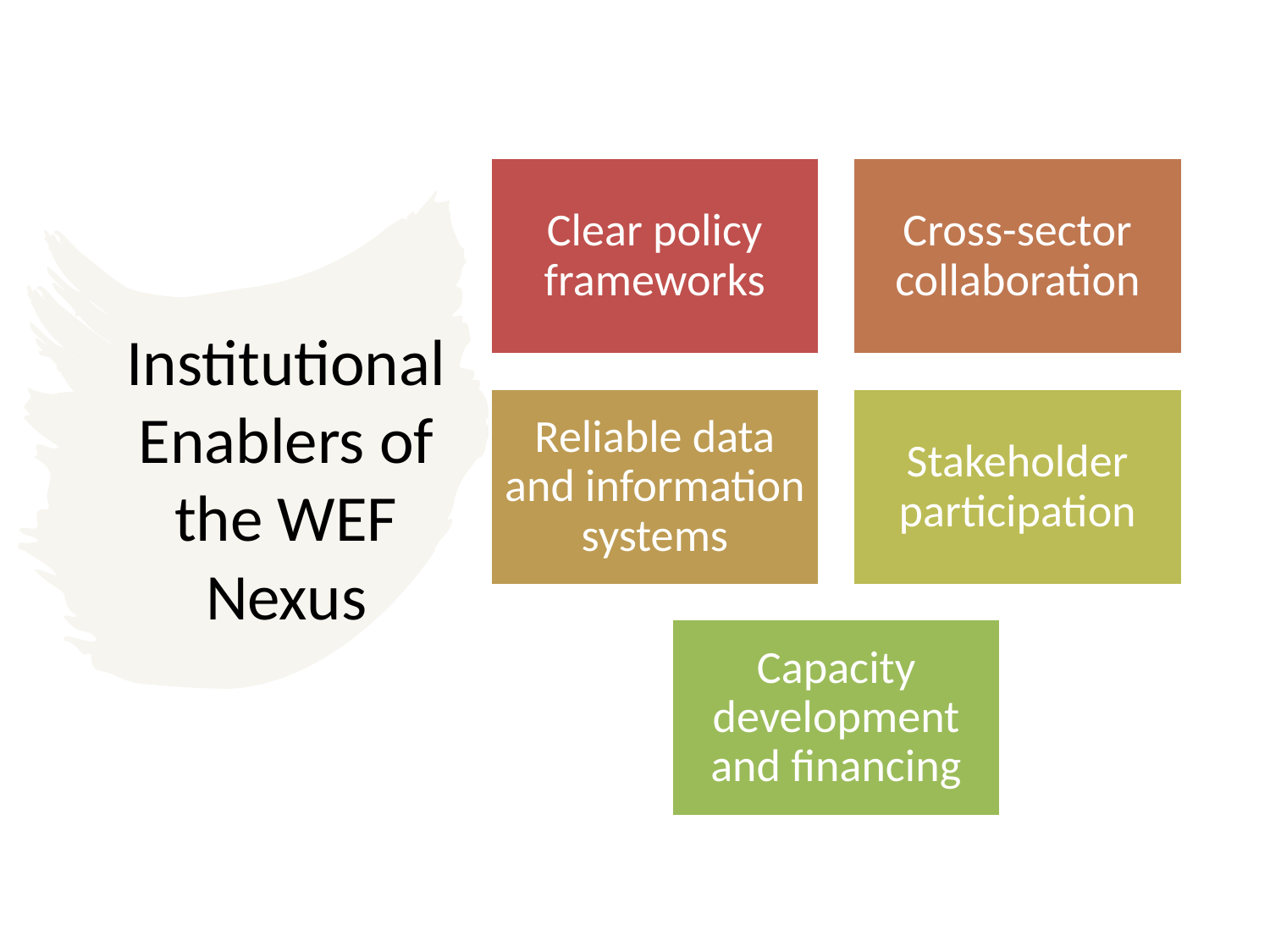

# Institutional Enablers of the WEF Nexus
Clear policy frameworks
Cross-sector collaboration
Reliable data and information systems
Stakeholder participation
Capacity development and financing